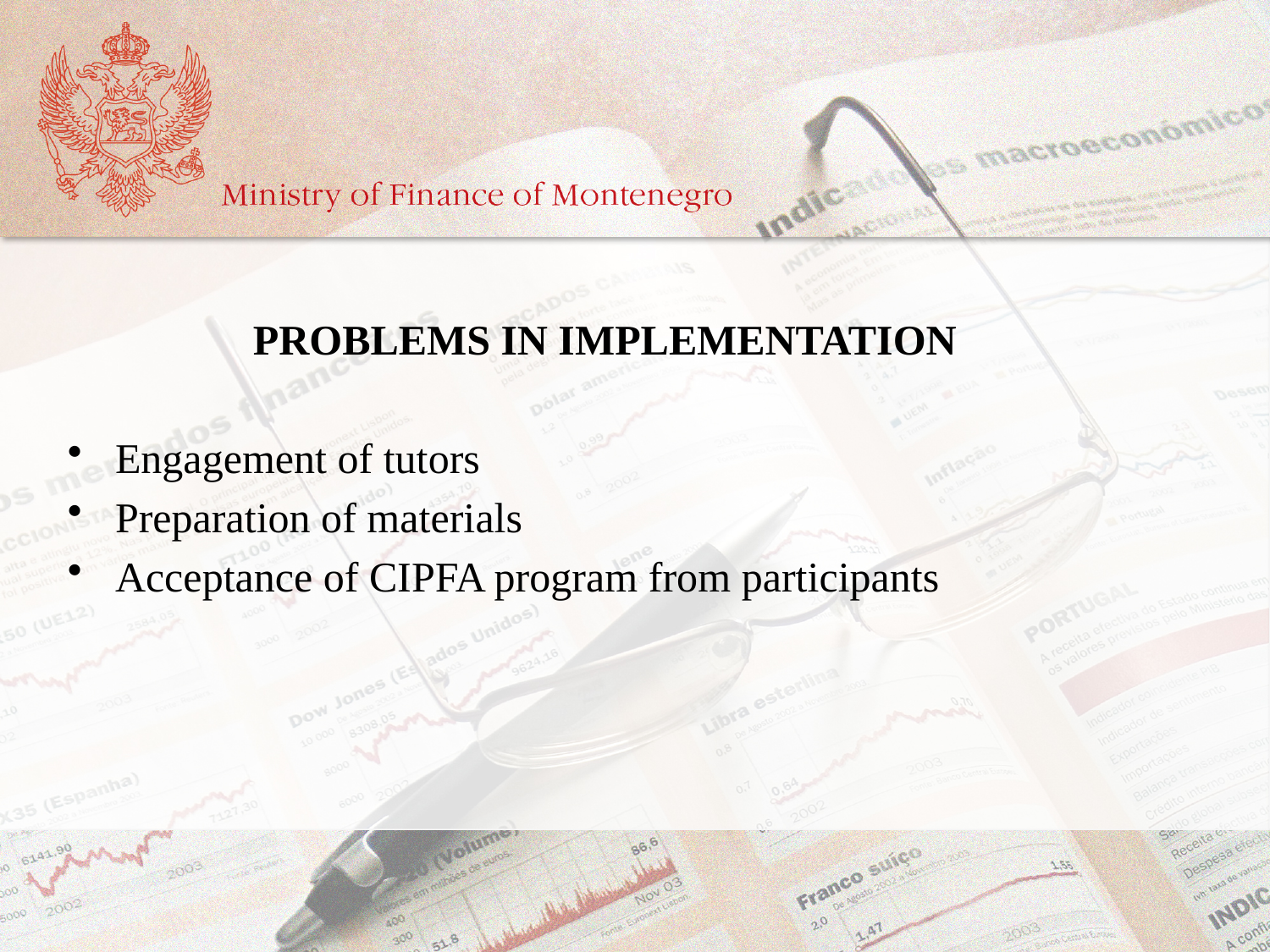

PROBLEMS IN IMPLEMENTATION

Engagement of tutors
Preparation of materials
Acceptance of CIPFA program from participants